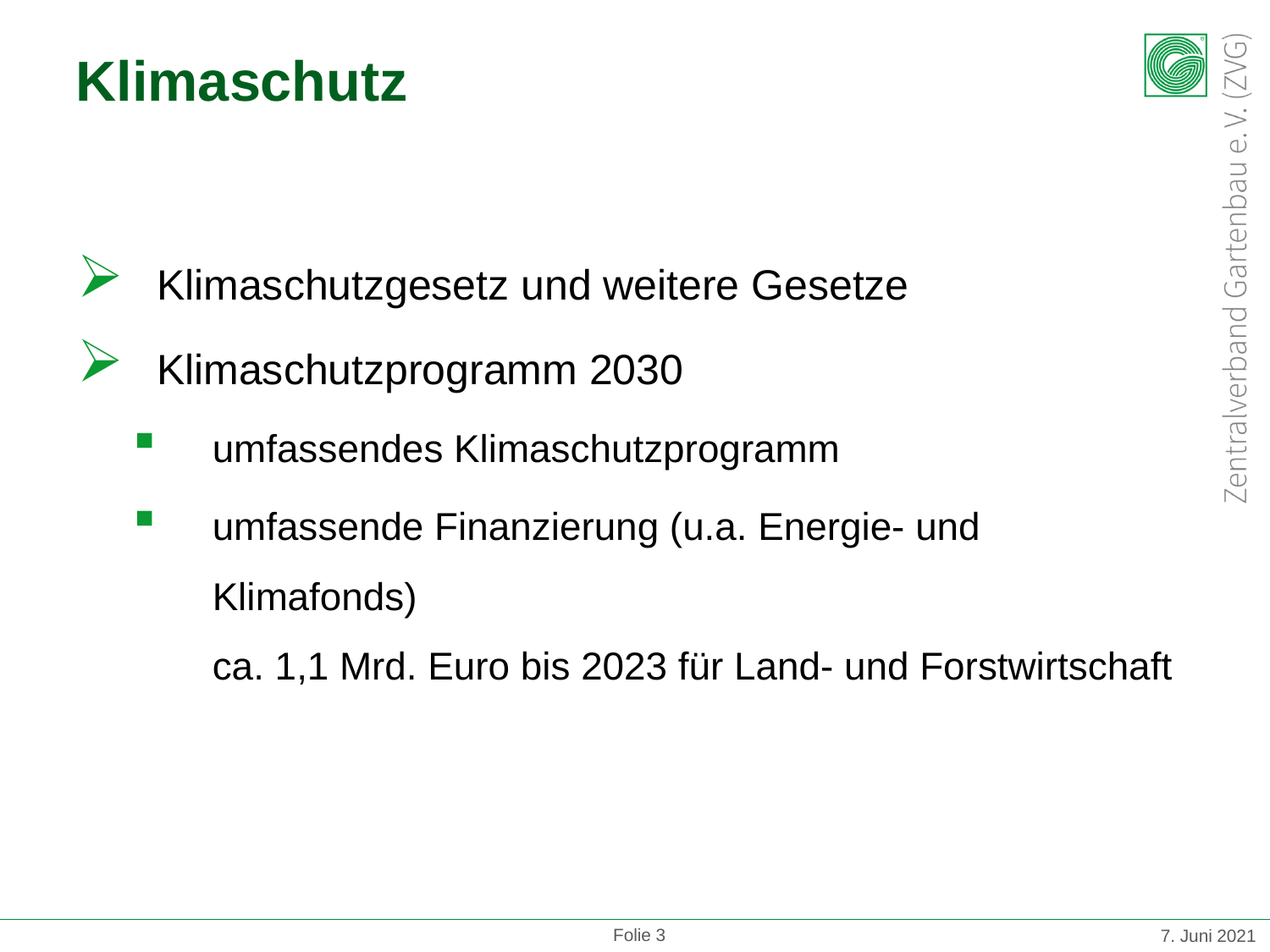

# Klimaschutz
Klimaschutzgesetz und weitere Gesetze
Klimaschutzprogramm 2030
umfassendes Klimaschutzprogramm
umfassende Finanzierung (u.a. Energie- und Klimafonds)
ca. 1,1 Mrd. Euro bis 2023 für Land- und Forstwirtschaft